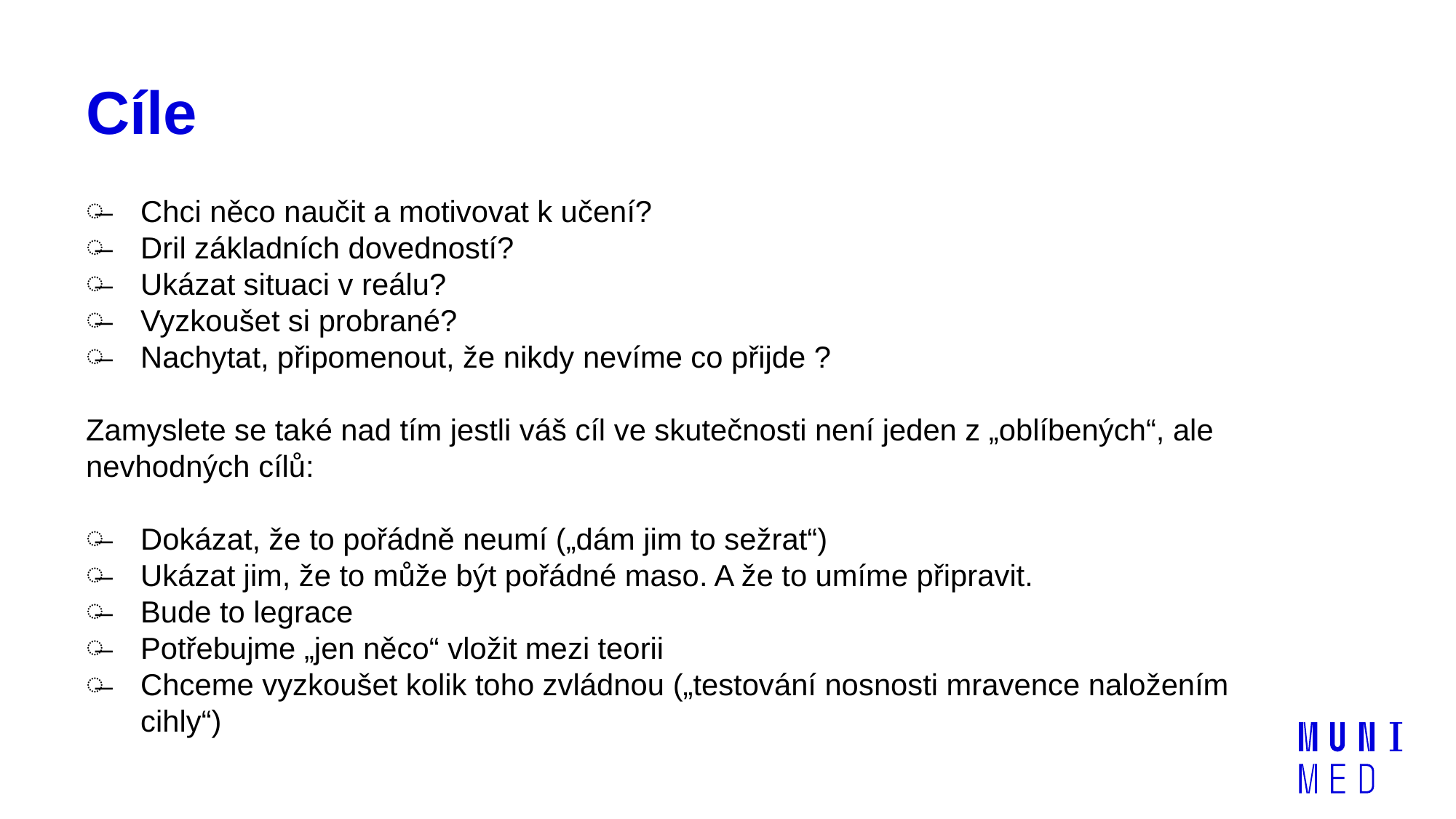

# Cíle

Chci něco naučit a motivovat k učení?
Dril základních dovedností?
Ukázat situaci v reálu?
Vyzkoušet si probrané?
Nachytat, připomenout, že nikdy nevíme co přijde ?

Zamyslete se také nad tím jestli váš cíl ve skutečnosti není jeden z „oblíbených“, ale nevhodných cílů:

Dokázat, že to pořádně neumí („dám jim to sežrat“)
Ukázat jim, že to může být pořádné maso. A že to umíme připravit.
Bude to legrace
Potřebujme „jen něco“ vložit mezi teorii
Chceme vyzkoušet kolik toho zvládnou („testování nosnosti mravence naložením cihly“)